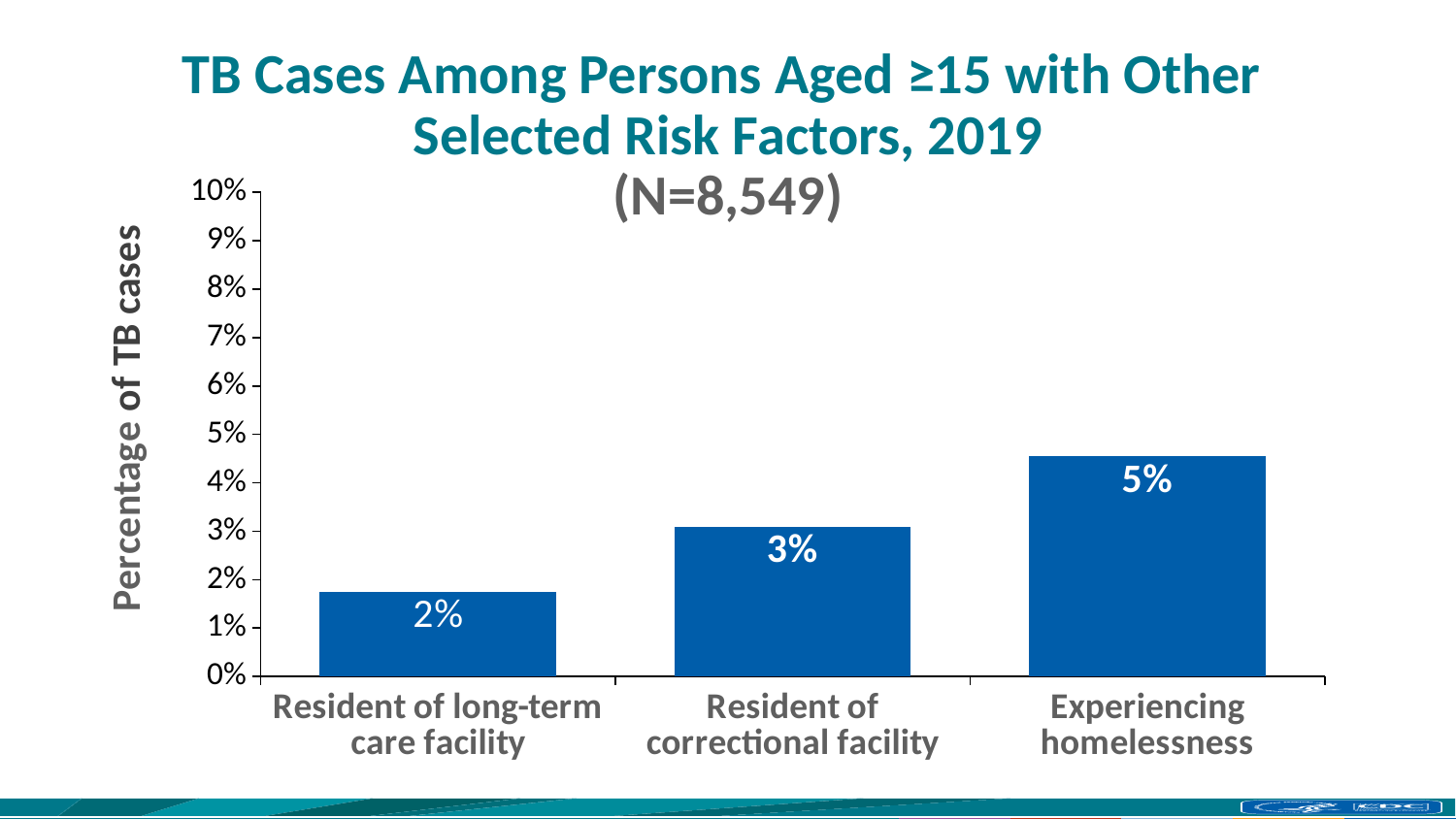

# TB Cases Among Persons Aged ≥15 with Other Selected Risk Factors, 2019 (N=8,549)

### Chart

| Category | Column1 |
|---|---|
| Resident of long-term care facility | 0.01751 |
| Resident of correctional facility | 0.03097 |
| Experiencing homelessness | 0.04551 |